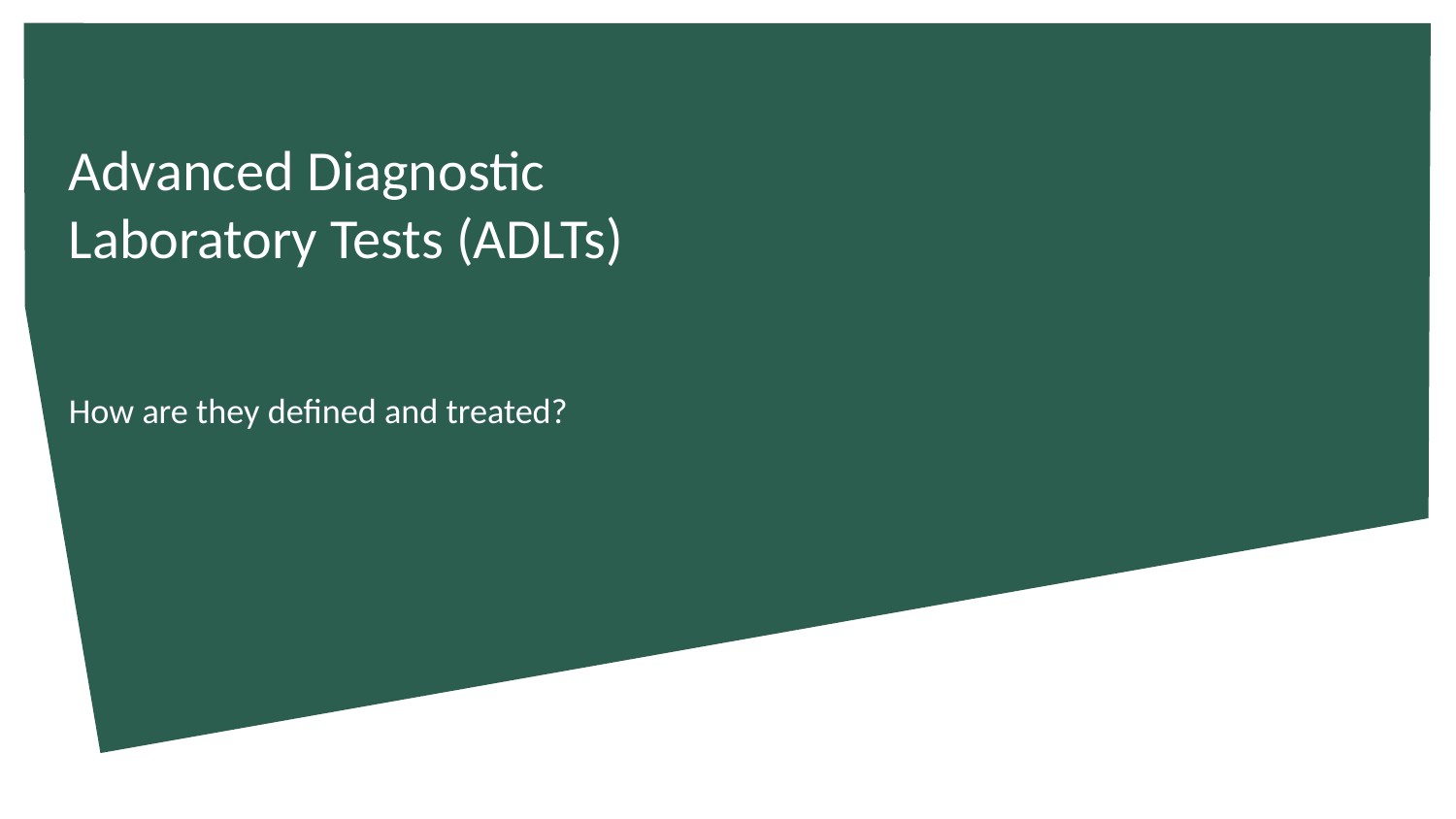

# Advanced Diagnostic Laboratory Tests (ADLTs)
How are they defined and treated?